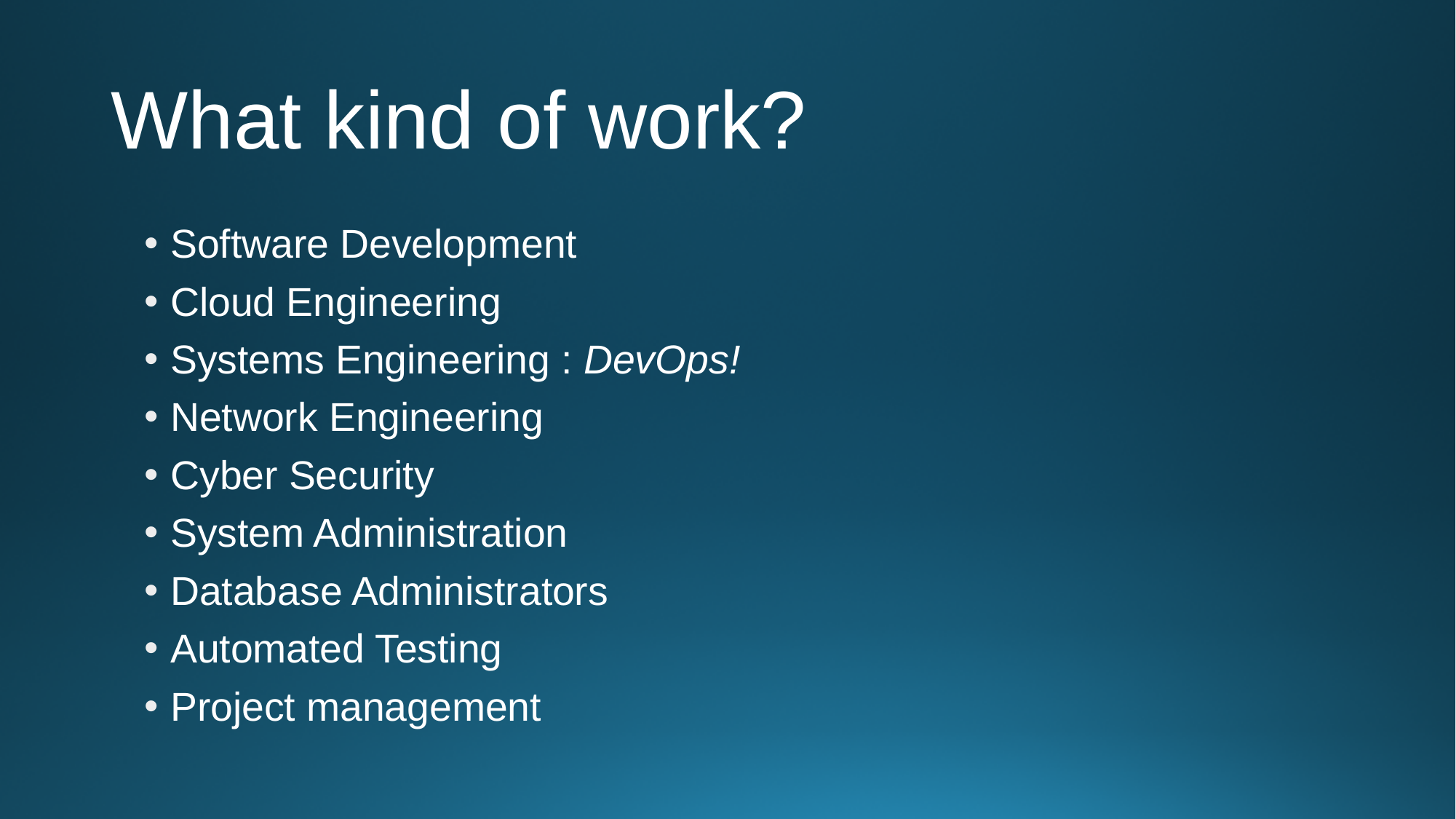

# What kind of work?
Software Development
Cloud Engineering
Systems Engineering : DevOps!
Network Engineering
Cyber Security
System Administration
Database Administrators
Automated Testing
Project management